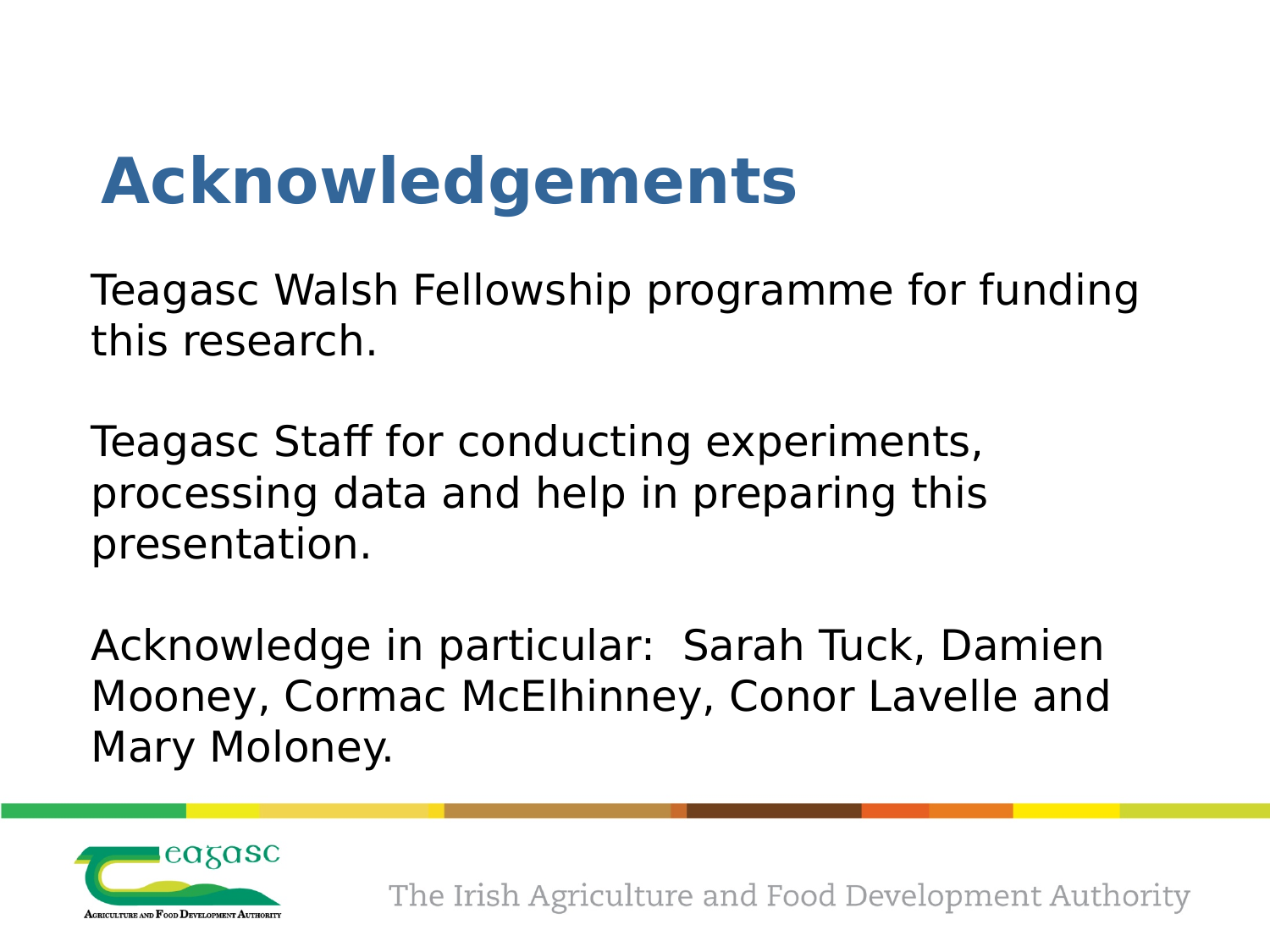

# Acknowledgements
Teagasc Walsh Fellowship programme for funding this research.

Teagasc Staff for conducting experiments, processing data and help in preparing this presentation.

Acknowledge in particular:  Sarah Tuck, Damien Mooney, Cormac McElhinney, Conor Lavelle and Mary Moloney.